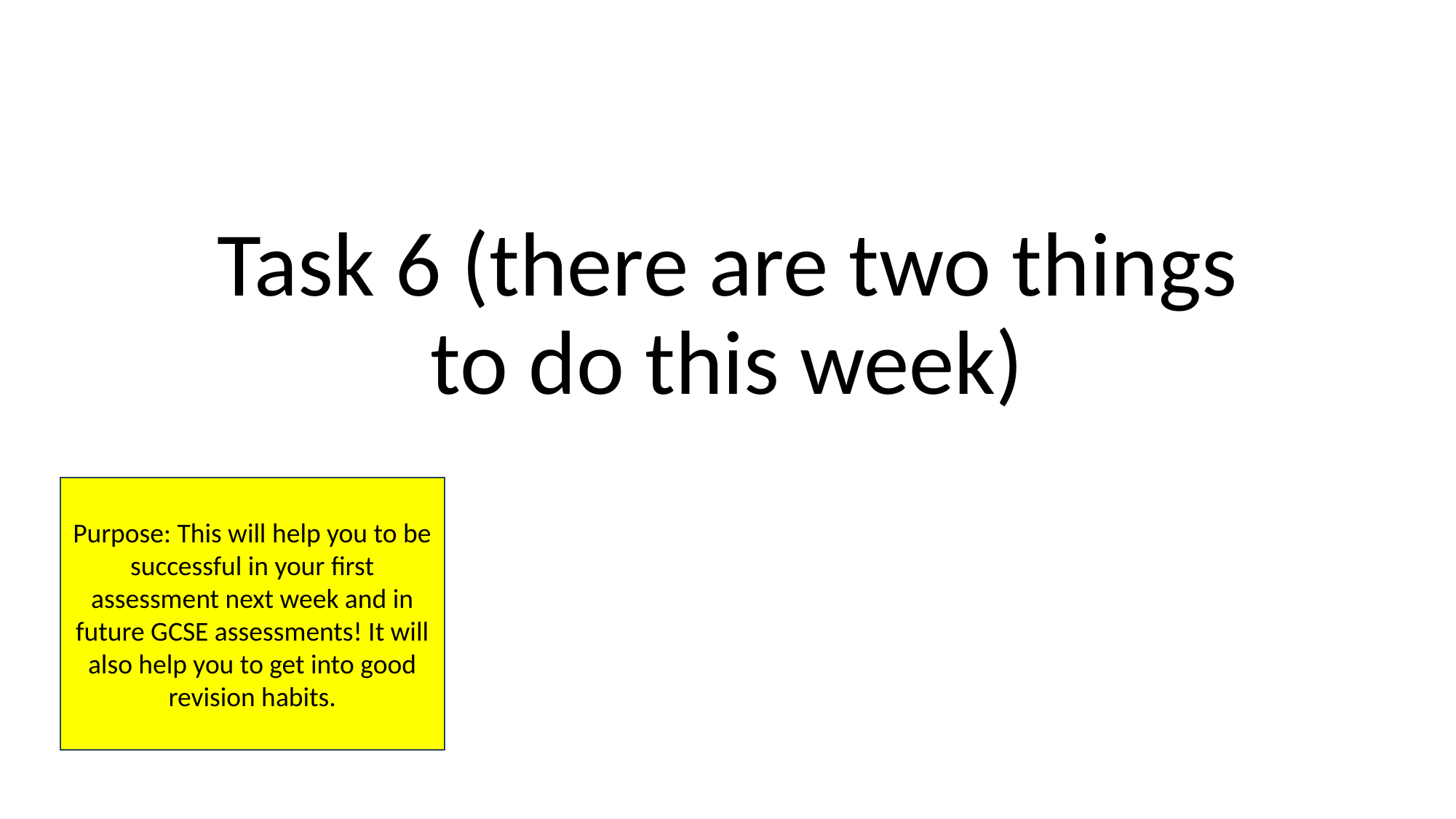

# Task 6 (there are two things to do this week)
Purpose: This will help you to be successful in your first assessment next week and in future GCSE assessments! It will also help you to get into good revision habits.